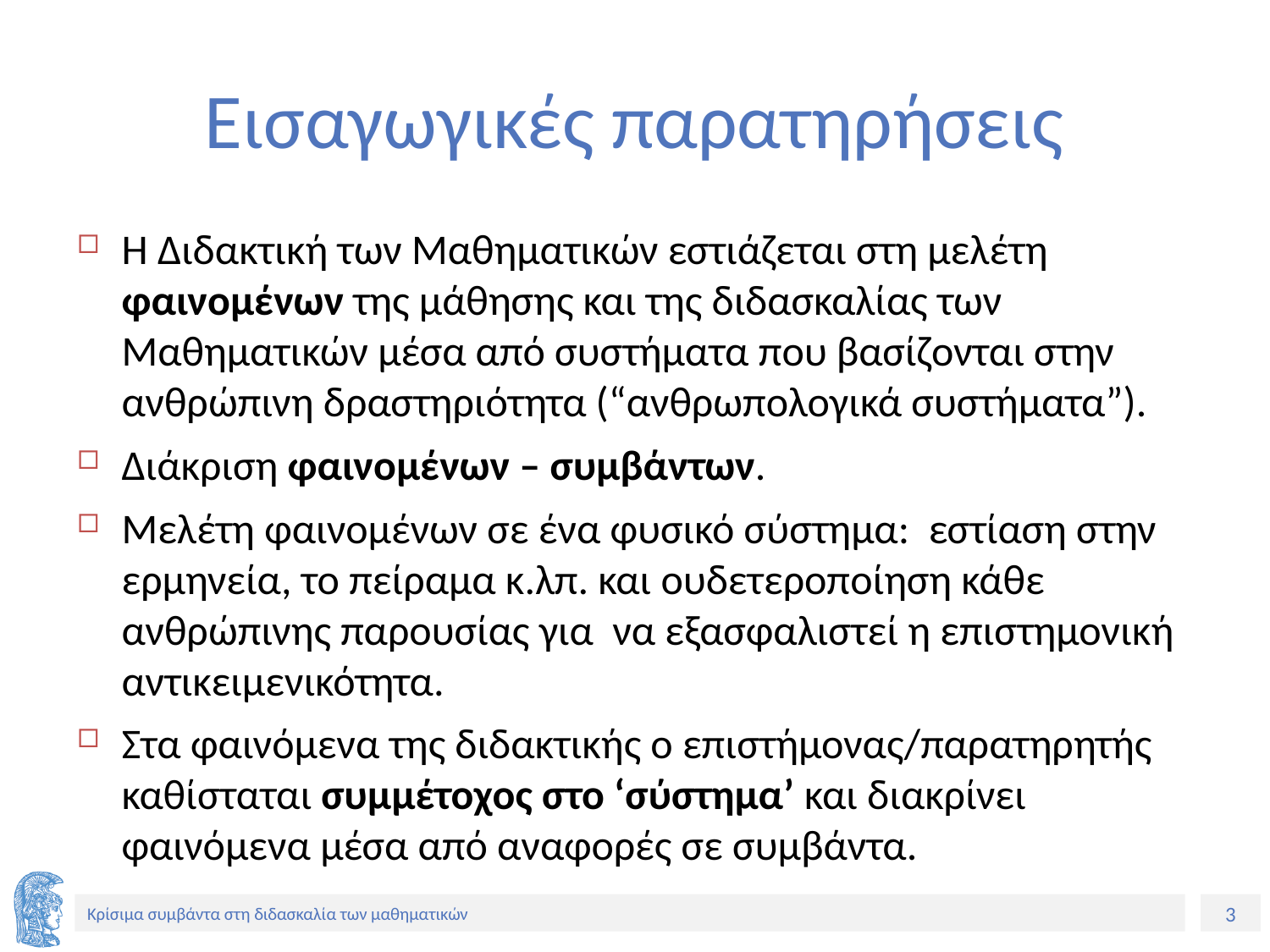

# Εισαγωγικές παρατηρήσεις
Η Διδακτική των Μαθηματικών εστιάζεται στη μελέτη φαινομένων της μάθησης και της διδασκαλίας των Μαθηματικών μέσα από συστήματα που βασίζονται στην ανθρώπινη δραστηριότητα (“ανθρωπολογικά συστήματα”).
Διάκριση φαινομένων – συμβάντων.
Μελέτη φαινομένων σε ένα φυσικό σύστημα:  εστίαση στην ερμηνεία, το πείραμα κ.λπ. και ουδετεροποίηση κάθε ανθρώπινης παρουσίας για  να εξασφαλιστεί η επιστημονική αντικειμενικότητα.
Στα φαινόμενα της διδακτικής ο επιστήμονας/παρατηρητής καθίσταται συμμέτοχος στο ‘σύστημα’ και διακρίνει φαινόμενα μέσα από αναφορές σε συμβάντα.